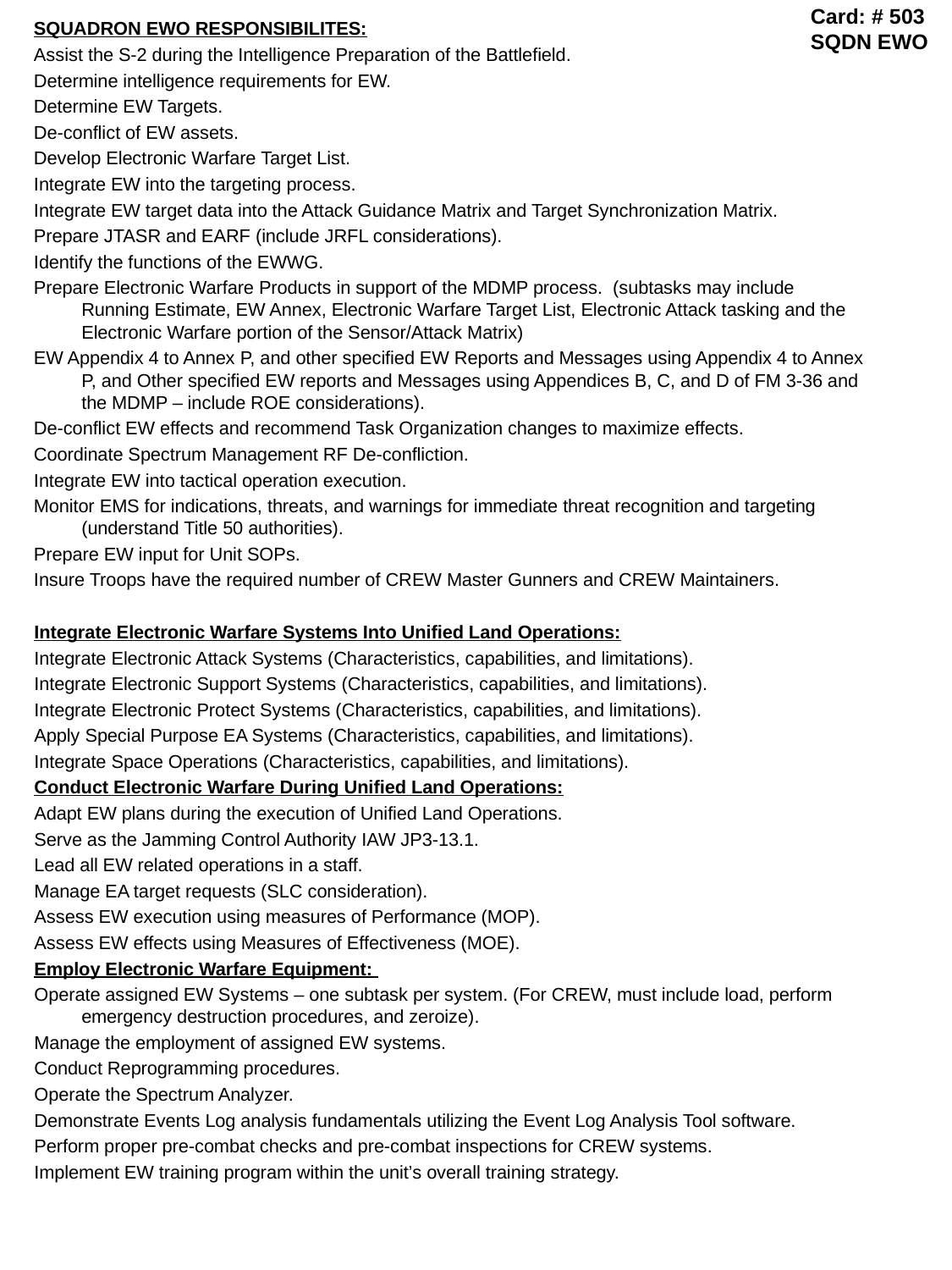

Card: # 503
SQDN EWO
SQUADRON EWO RESPONSIBILITES:
Assist the S-2 during the Intelligence Preparation of the Battlefield.
Determine intelligence requirements for EW.
Determine EW Targets.
De-conflict of EW assets.
Develop Electronic Warfare Target List.
Integrate EW into the targeting process.
Integrate EW target data into the Attack Guidance Matrix and Target Synchronization Matrix.
Prepare JTASR and EARF (include JRFL considerations).
Identify the functions of the EWWG.
Prepare Electronic Warfare Products in support of the MDMP process.  (subtasks may include Running Estimate, EW Annex, Electronic Warfare Target List, Electronic Attack tasking and the Electronic Warfare portion of the Sensor/Attack Matrix)
EW Appendix 4 to Annex P, and other specified EW Reports and Messages using Appendix 4 to Annex P, and Other specified EW reports and Messages using Appendices B, C, and D of FM 3-36 and  the MDMP – include ROE considerations).
De-conflict EW effects and recommend Task Organization changes to maximize effects.
Coordinate Spectrum Management RF De-confliction.
Integrate EW into tactical operation execution.
Monitor EMS for indications, threats, and warnings for immediate threat recognition and targeting (understand Title 50 authorities).
Prepare EW input for Unit SOPs.
Insure Troops have the required number of CREW Master Gunners and CREW Maintainers.

Integrate Electronic Warfare Systems Into Unified Land Operations:
Integrate Electronic Attack Systems (Characteristics, capabilities, and limitations).
Integrate Electronic Support Systems (Characteristics, capabilities, and limitations).
Integrate Electronic Protect Systems (Characteristics, capabilities, and limitations).
Apply Special Purpose EA Systems (Characteristics, capabilities, and limitations).
Integrate Space Operations (Characteristics, capabilities, and limitations).
Conduct Electronic Warfare During Unified Land Operations:
Adapt EW plans during the execution of Unified Land Operations.
Serve as the Jamming Control Authority IAW JP3-13.1.
Lead all EW related operations in a staff.
Manage EA target requests (SLC consideration).
Assess EW execution using measures of Performance (MOP).
Assess EW effects using Measures of Effectiveness (MOE).
Employ Electronic Warfare Equipment:
Operate assigned EW Systems – one subtask per system. (For CREW, must include load, perform emergency destruction procedures, and zeroize).
Manage the employment of assigned EW systems.
Conduct Reprogramming procedures.
Operate the Spectrum Analyzer.
Demonstrate Events Log analysis fundamentals utilizing the Event Log Analysis Tool software.
Perform proper pre-combat checks and pre-combat inspections for CREW systems.
Implement EW training program within the unit’s overall training strategy.